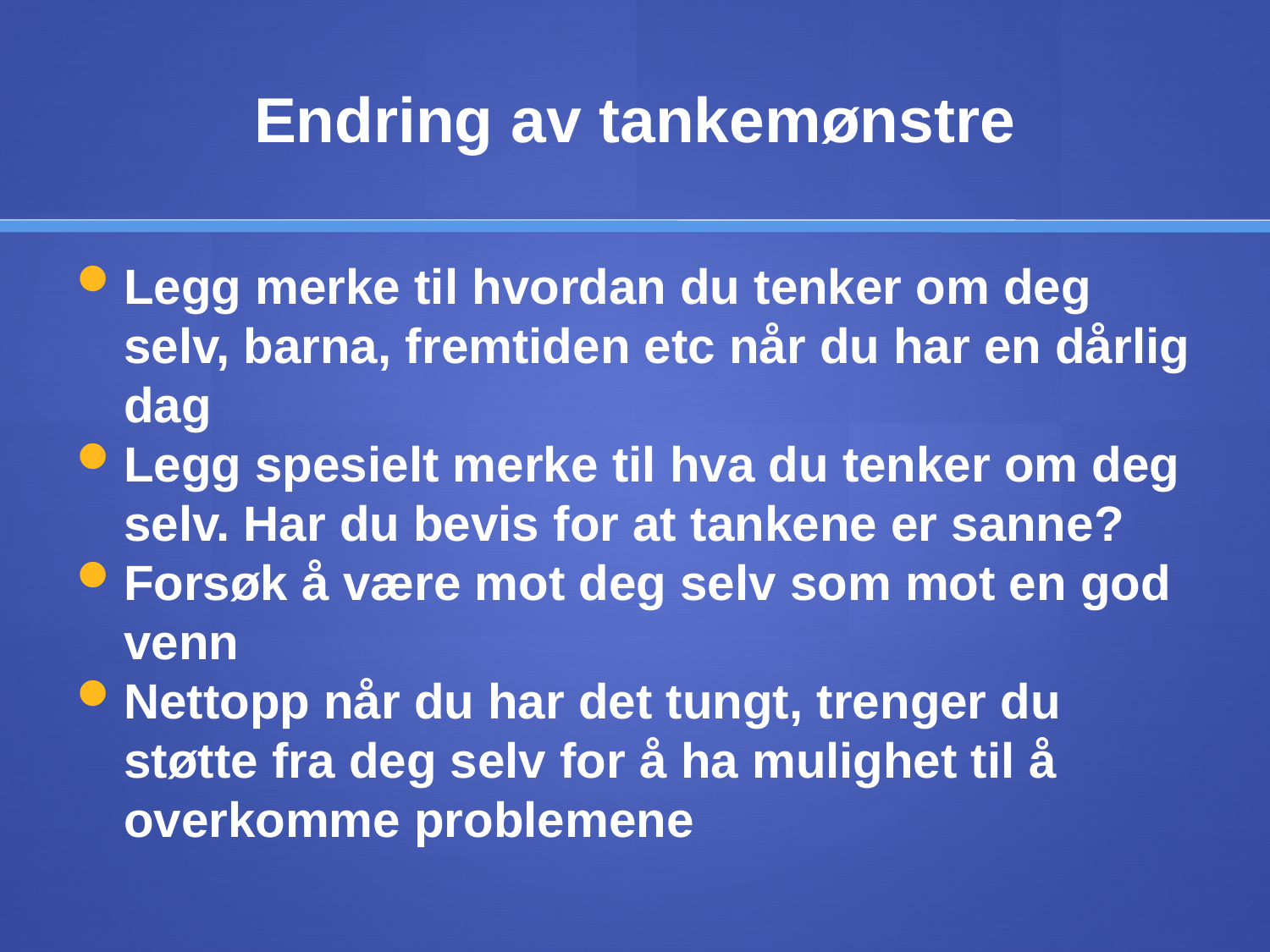

# Endring av tankemønstre
Legg merke til hvordan du tenker om deg selv, barna, fremtiden etc når du har en dårlig dag
Legg spesielt merke til hva du tenker om deg selv. Har du bevis for at tankene er sanne?
Forsøk å være mot deg selv som mot en god venn
Nettopp når du har det tungt, trenger du støtte fra deg selv for å ha mulighet til å overkomme problemene